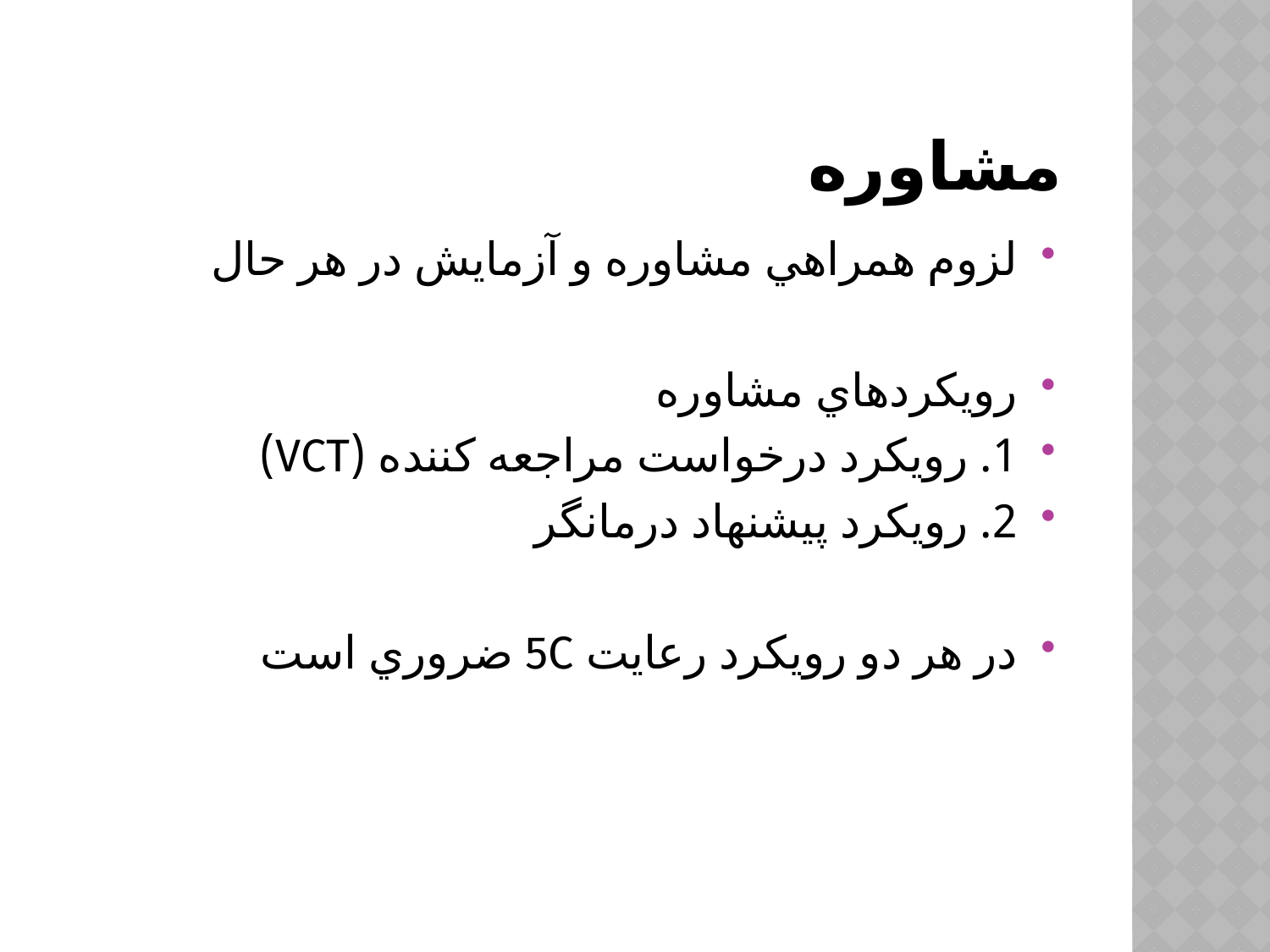

# مشاوره
لزوم همراهي مشاوره و آزمايش در هر حال

رويكردهاي مشاوره
1. رويكرد درخواست مراجعه كننده (VCT)
2. رويكرد پيشنهاد درمانگر

در هر دو رويكرد رعايت 5C ضروري است